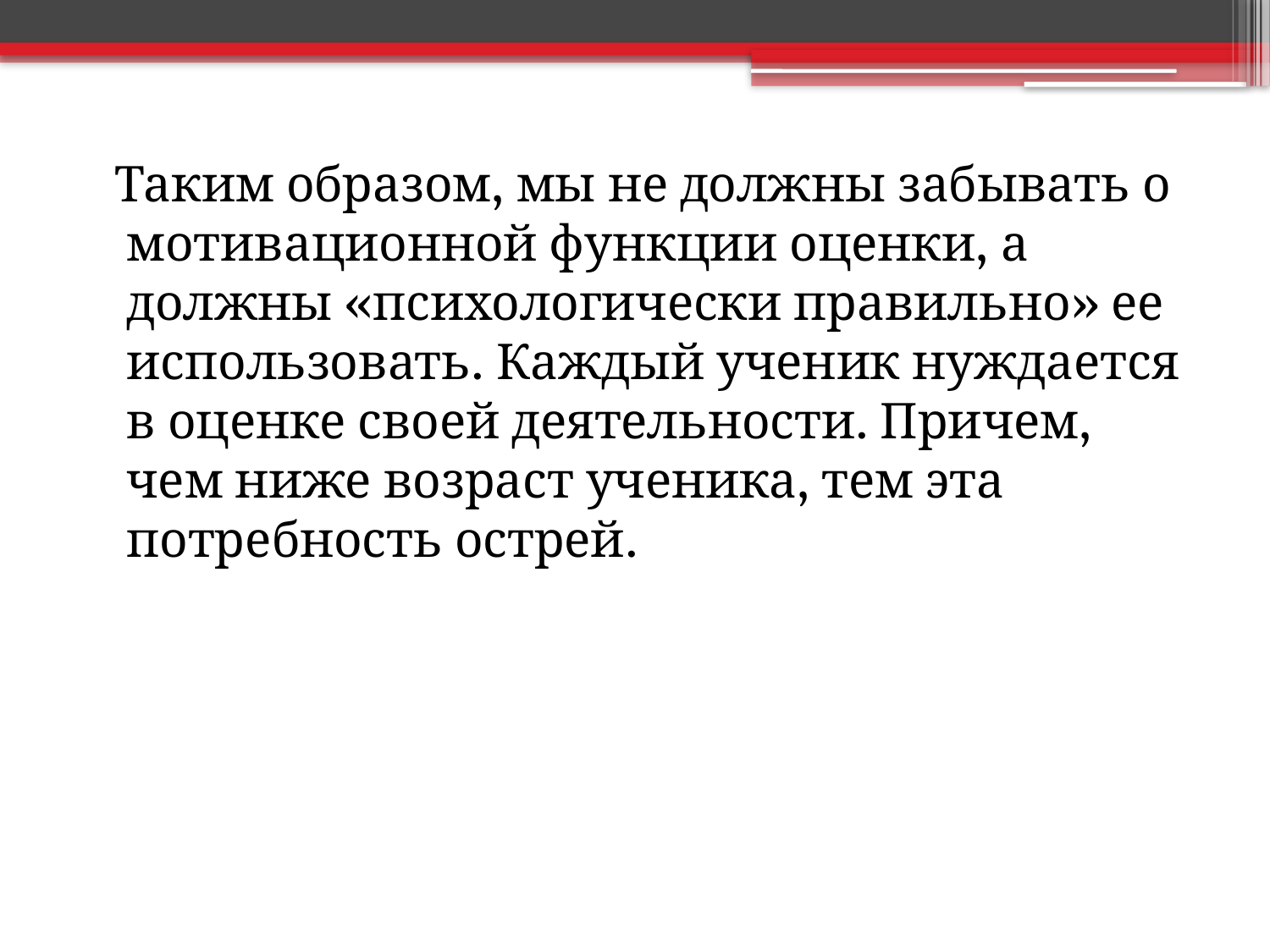

#
  Таким образом, мы не должны забывать о мотивационной функции оценки, а должны «психологически правильно» ее использовать. Каждый ученик нуждается в оценке своей деятельности. Причем, чем ниже возраст ученика, тем эта потребность острей.